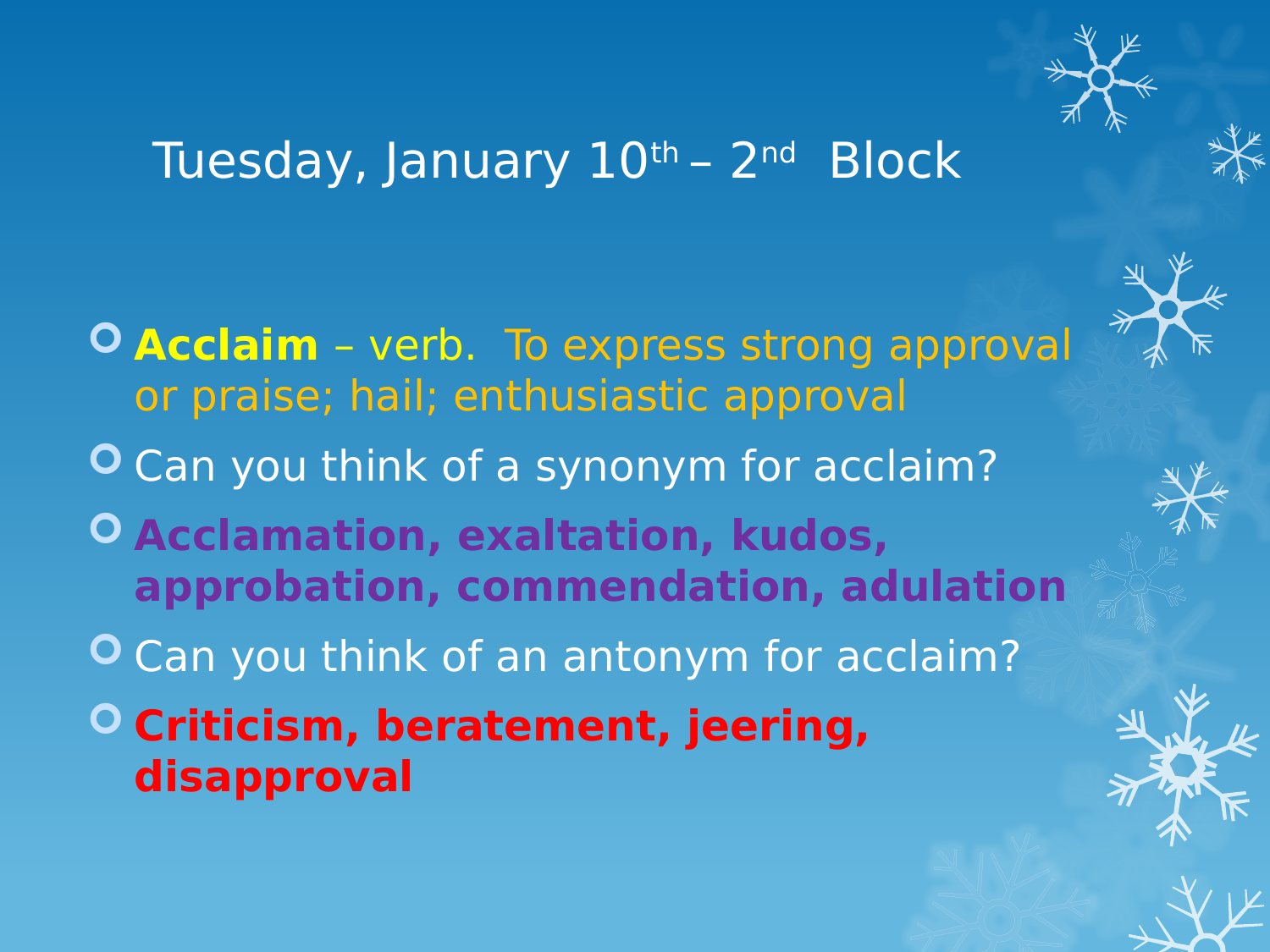

# Tuesday, January 10th – 2nd  Block
Acclaim – verb.  To express strong approval or praise; hail; enthusiastic approval
Can you think of a synonym for acclaim?
Acclamation, exaltation, kudos, approbation, commendation, adulation
Can you think of an antonym for acclaim?
Criticism, beratement, jeering, disapproval